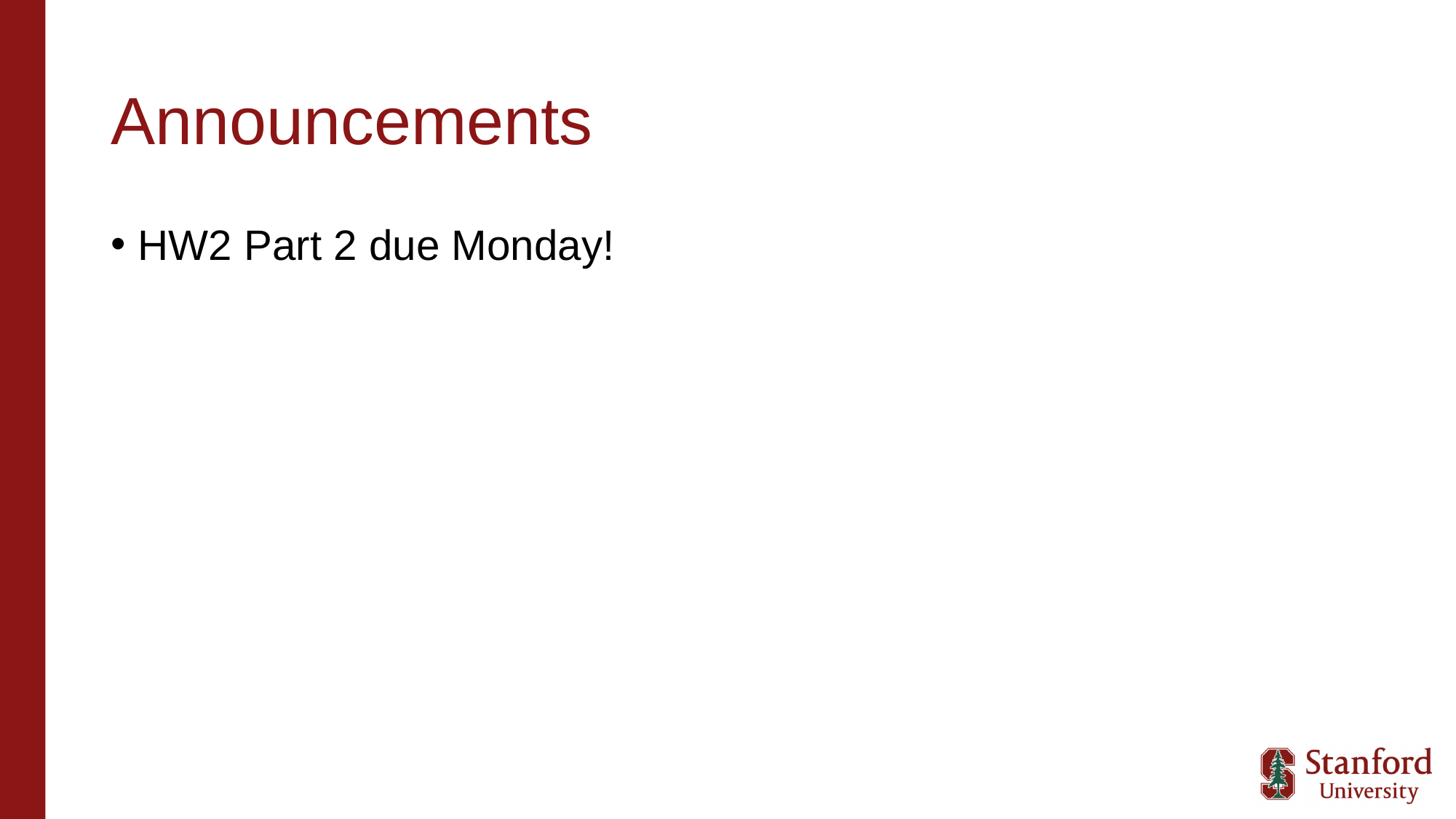

# Announcements
HW2 Part 2 due Monday!